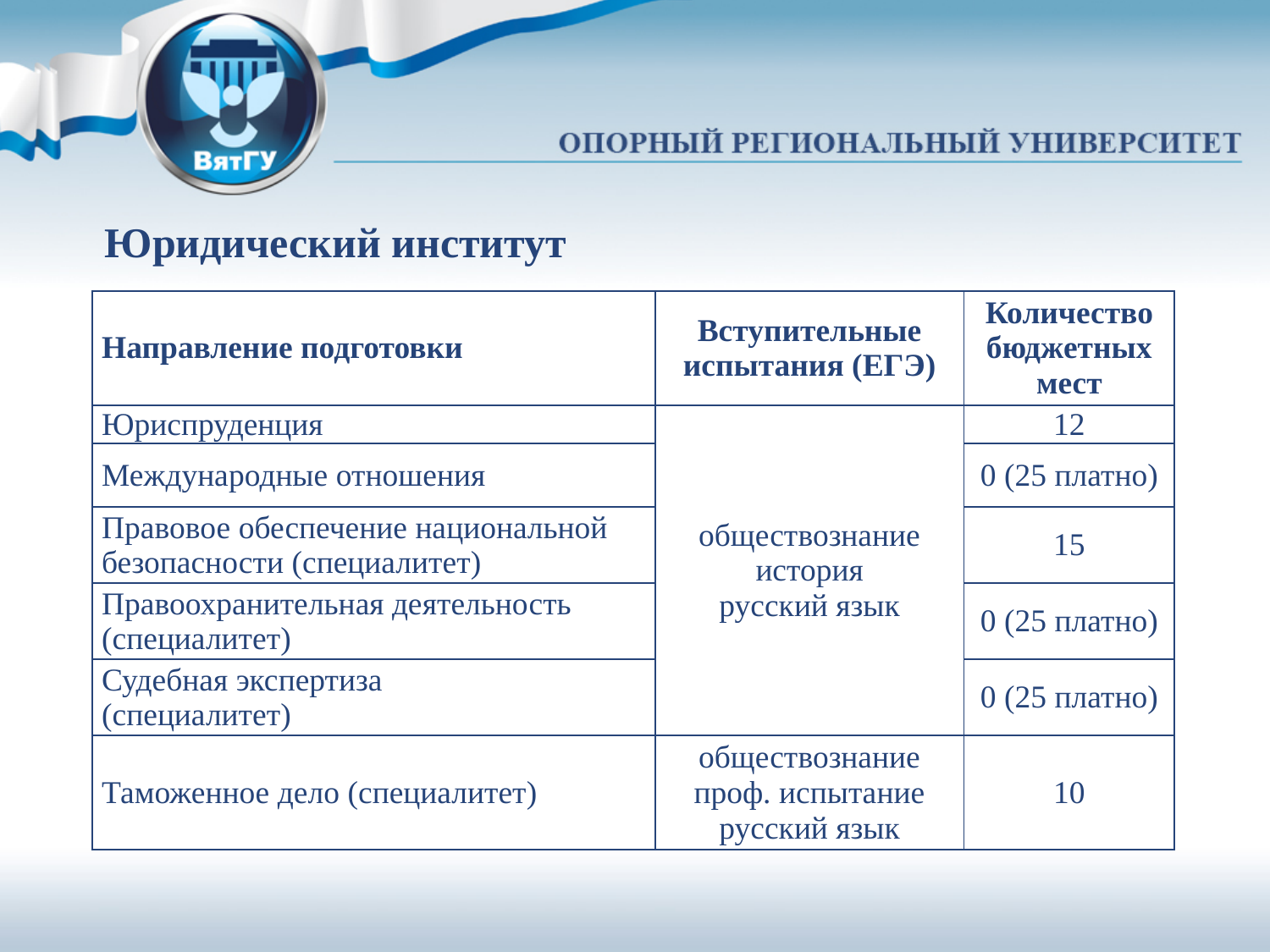

Юридический институт
| Направление подготовки | Вступительные испытания (ЕГЭ) | Количество бюджетных мест |
| --- | --- | --- |
| Юриспруденция | обществознание история русский язык | 12 |
| Международные отношения |  | 0 (25 платно) |
| Правовое обеспечение национальной безопасности (специалитет) |  | 15 |
| Правоохранительная деятельность (специалитет) |  | 0 (25 платно) |
| Судебная экспертиза (специалитет) |  | 0 (25 платно) |
| Таможенное дело (специалитет) | обществознание проф. испытание русский язык | 10 |